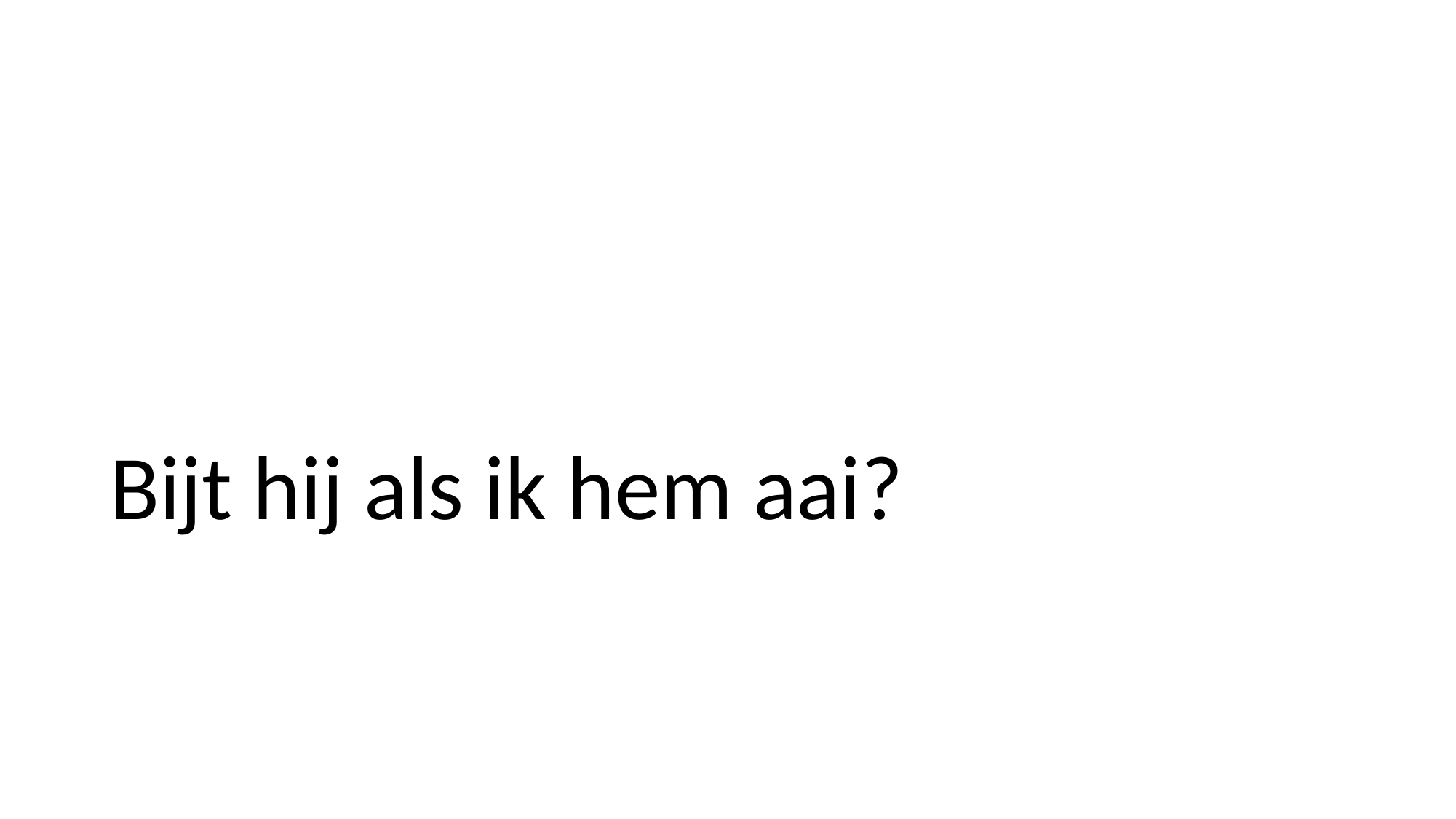

# Bijt hij als ik hem aai?